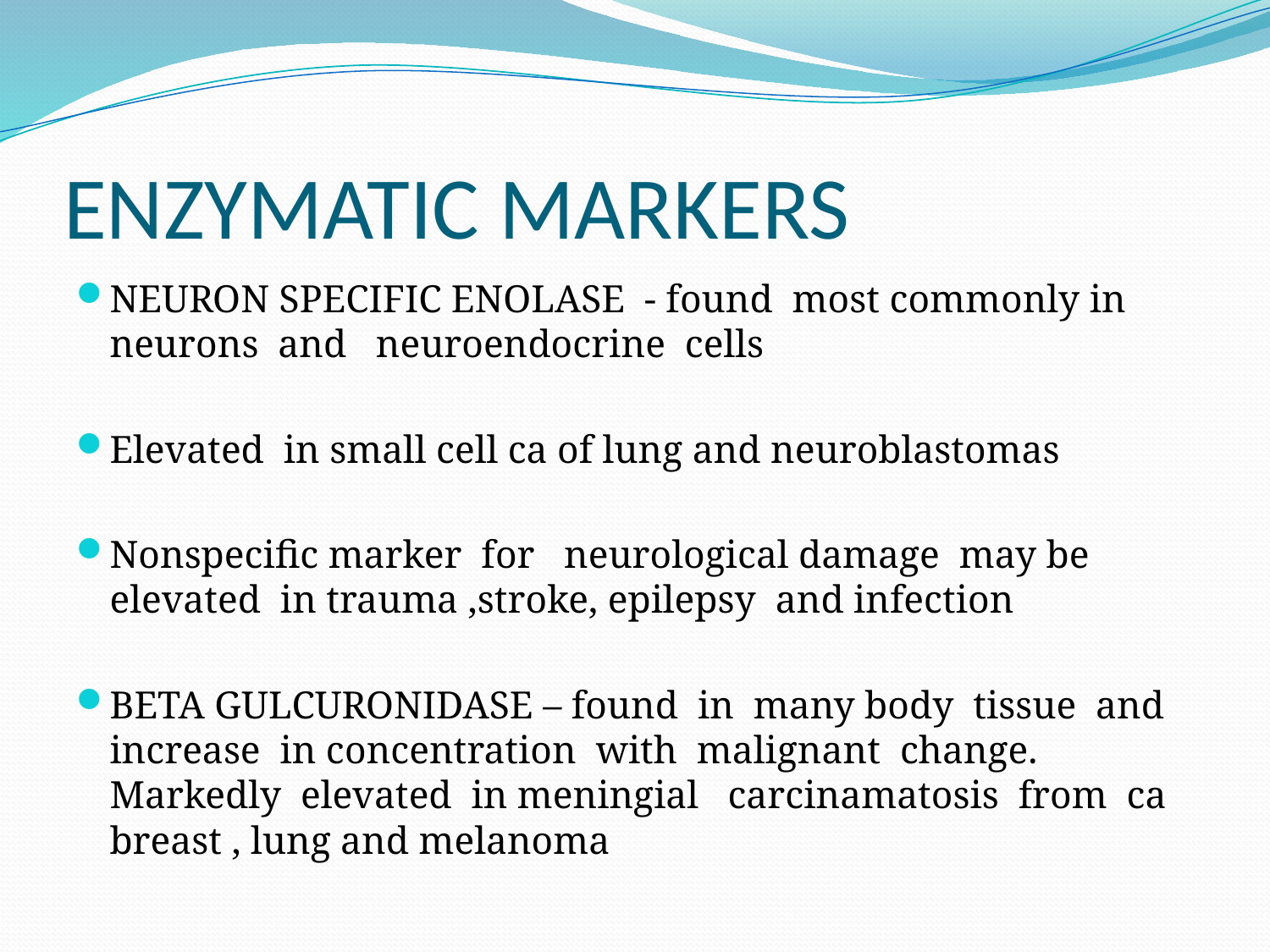

# ENZYMATIC MARKERS
NEURON SPECIFIC ENOLASE  - found  most commonly in neurons  and   neuroendocrine  cells

Elevated  in small cell ca of lung and neuroblastomas

Nonspecific marker  for   neurological damage  may be elevated  in trauma ,stroke, epilepsy  and infection

BETA GULCURONIDASE – found  in  many body  tissue  and  increase  in concentration  with  malignant  change. Markedly  elevated  in meningial   carcinamatosis  from  ca breast , lung and melanoma